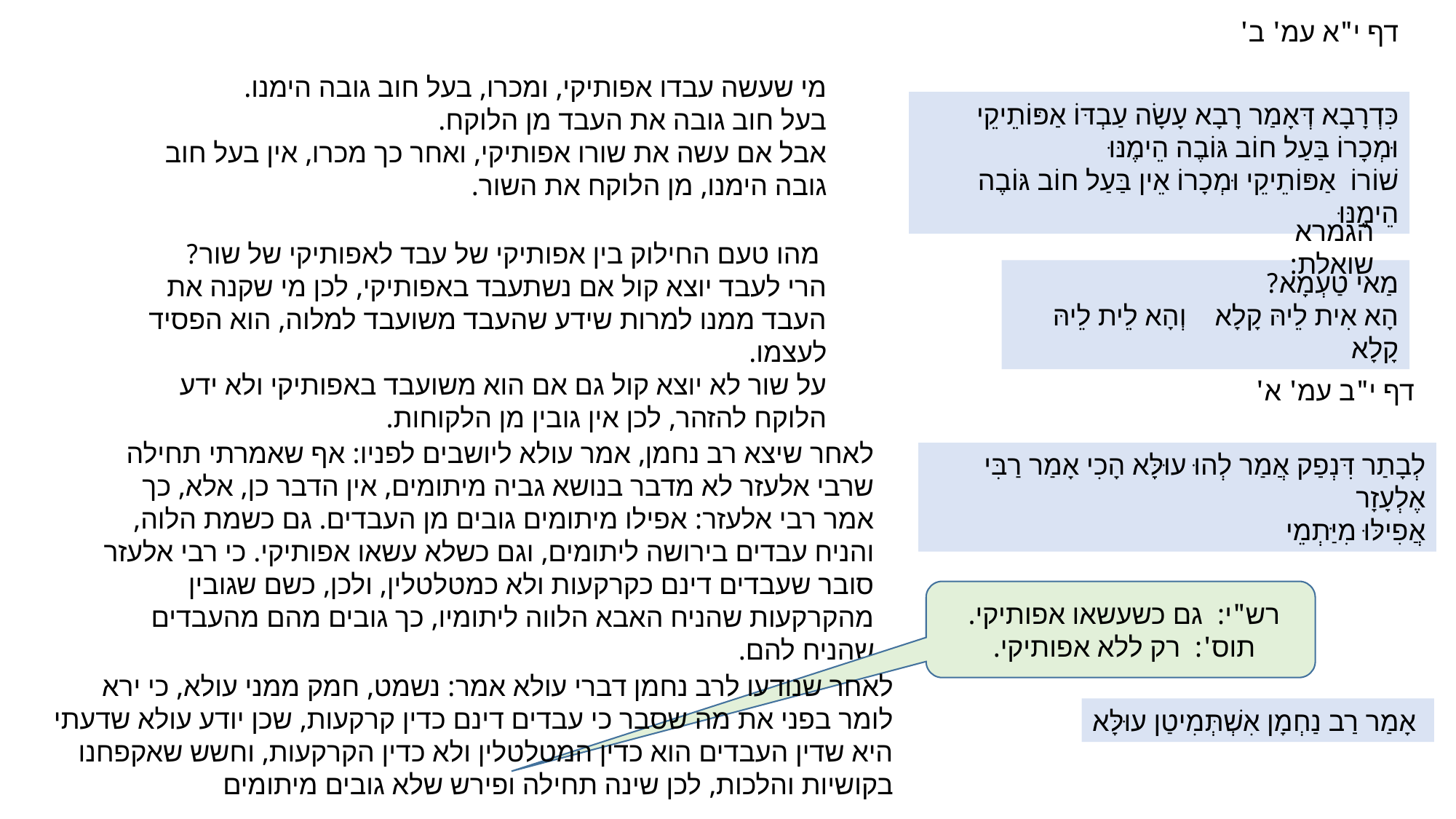

דף י"א עמ' ב'
מי שעשה עבדו אפותיקי, ומכרו, בעל חוב גובה הימנו.
בעל חוב גובה את העבד מן הלוקח.
אבל אם עשה את שורו אפותיקי, ואחר כך מכרו, אין בעל חוב גובה הימנו, מן הלוקח את השור.
כִּדְרָבָא דְּאָמַר רָבָא עָשָׂה עַבְדּוֹ אַפּוֹתֵיקֵי
וּמְכָרוֹ בַּעַל חוֹב גּוֹבֶה הֵימֶנּוּ
שׁוֹרוֹ  אַפּוֹתֵיקֵי וּמְכָרוֹ אֵין בַּעַל חוֹב גּוֹבֶה הֵימֶנּוּ
הגמרא שואלת:
 מהו טעם החילוק בין אפותיקי של עבד לאפותיקי של שור?
הרי לעבד יוצא קול אם נשתעבד באפותיקי, לכן מי שקנה את העבד ממנו למרות שידע שהעבד משועבד למלוה, הוא הפסיד לעצמו.
על שור לא יוצא קול גם אם הוא משועבד באפותיקי ולא ידע הלוקח להזהר, לכן אין גובין מן הלקוחות.
מַאי טַעְמָא?
הָא אִית לֵיהּ קָלָא    וְהָא לֵית לֵיהּ קָלָא
דף י"ב עמ' א'
לאחר שיצא רב נחמן, אמר עולא ליושבים לפניו: אף שאמרתי תחילה שרבי אלעזר לא מדבר בנושא גביה מיתומים, אין הדבר כן, אלא, כך אמר רבי אלעזר: אפילו מיתומים גובים מן העבדים. גם כשמת הלוה, והניח עבדים בירושה ליתומים, וגם כשלא עשאו אפותיקי. כי רבי אלעזר סובר שעבדים דינם כקרקעות ולא כמטלטלין, ולכן, כשם שגובין מהקרקעות שהניח האבא הלווה ליתומיו, כך גובים מהם מהעבדים שהניח להם.
לְבָתַר דִּנְפַק אֲמַר לְהוּ עוּלָּא הָכִי אָמַר רַבִּי אֶלְעָזָר
אֲפִילּוּ מִיַּתְמֵי
רש"י:  גם כשעשאו אפותיקי.
תוס':  רק ללא אפותיקי.
לאחר שנודעו לרב נחמן דברי עולא אמר: נשמט, חמק ממני עולא, כי ירא לומר בפני את מה שסבר כי עבדים דינם כדין קרקעות, שכן יודע עולא שדעתי היא שדין העבדים הוא כדין המטלטלין ולא כדין הקרקעות, וחשש שאקפחנו בקושיות והלכות, לכן שינה תחילה ופירש שלא גובים מיתומים
 אָמַר רַב נַחְמָן אִשְׁתְּמִיטַן עוּלָּא